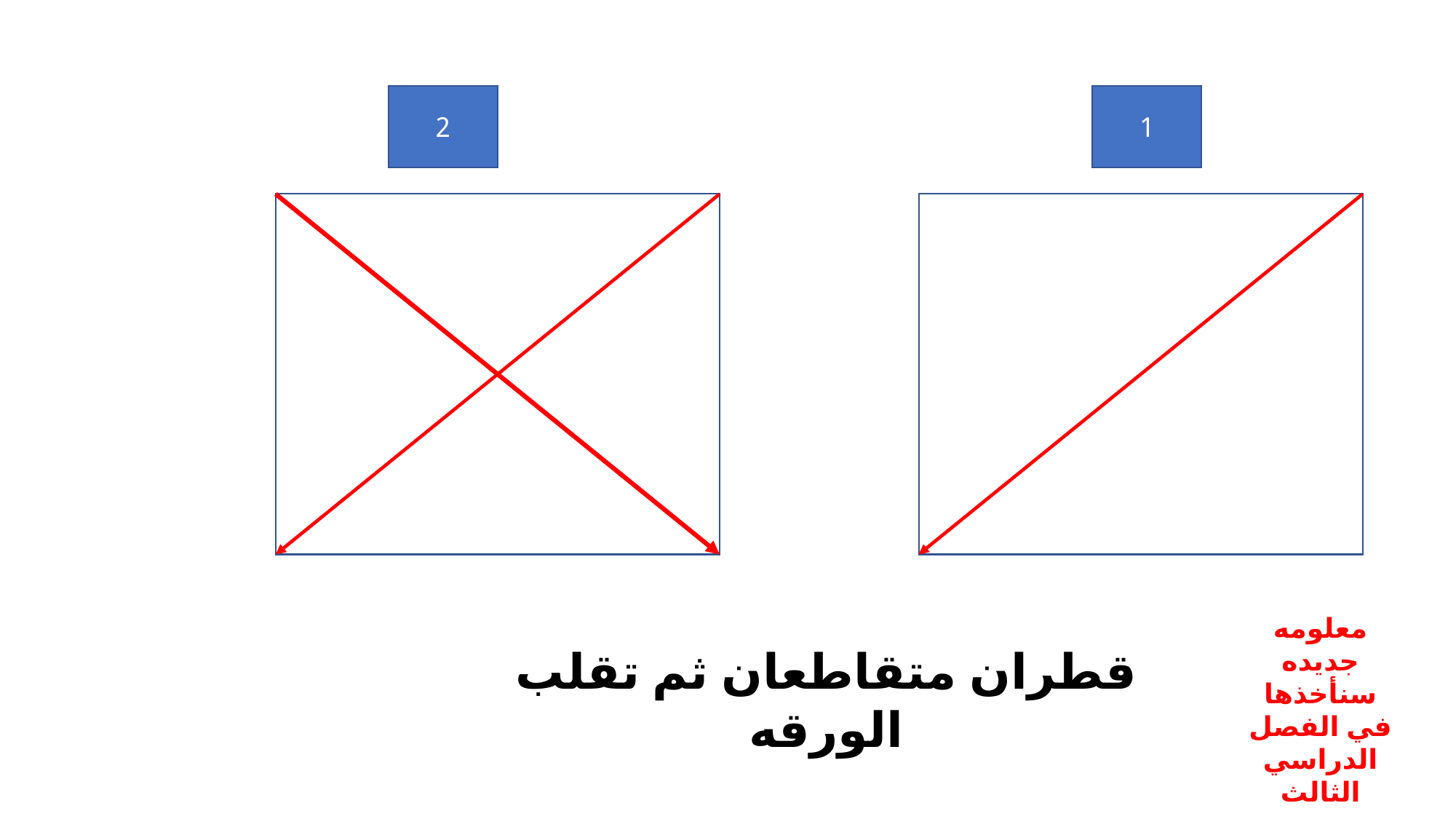

2
1

معلومه جديده سنأخذها في الفصل الدراسي الثالث
قطران متقاطعان ثم تقلب الورقه